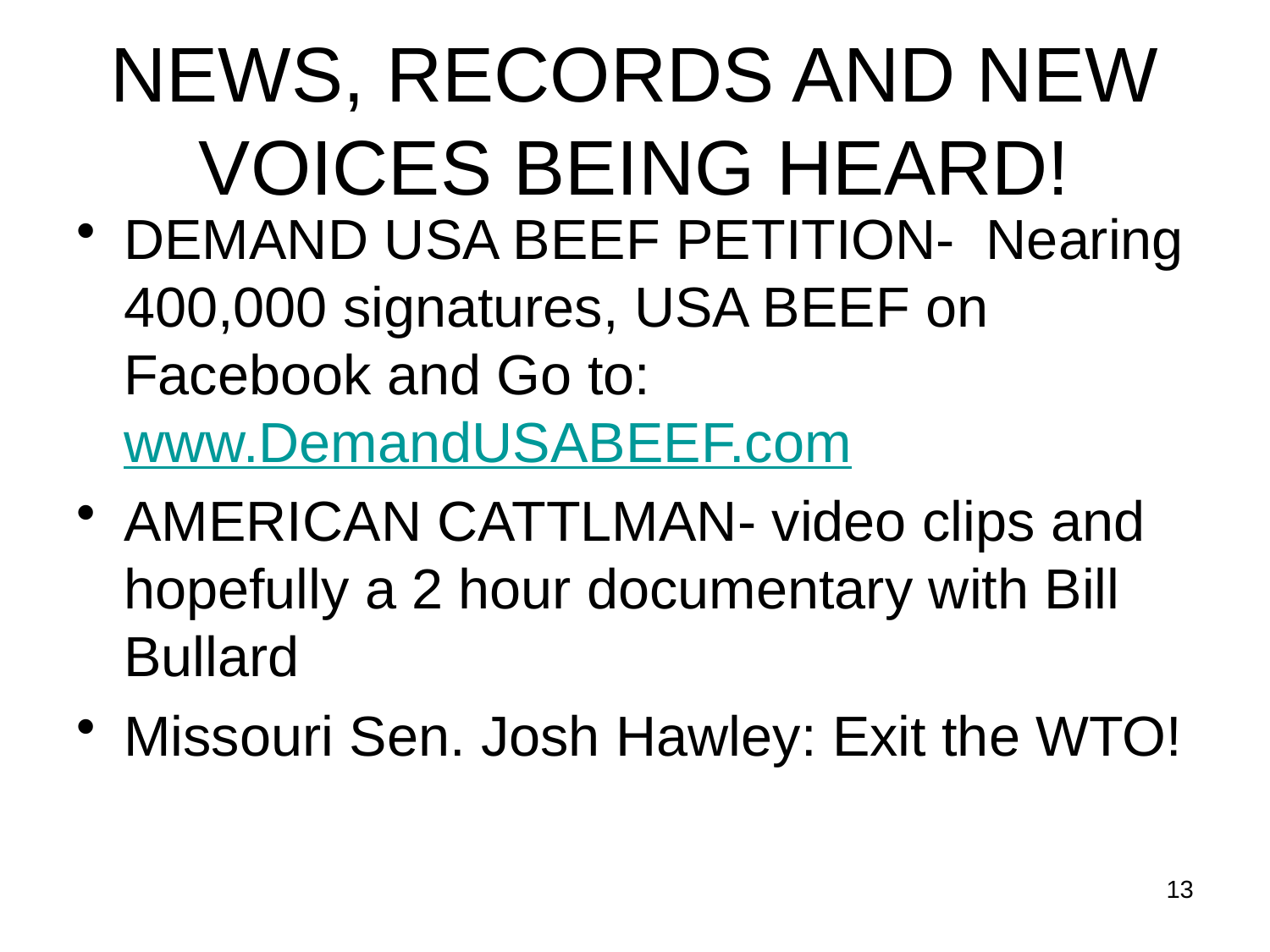

# NEWS, RECORDS AND NEW VOICES BEING HEARD!
DEMAND USA BEEF PETITION-  Nearing 400,000 signatures, USA BEEF on Facebook and Go to:  www.DemandUSABEEF.com
AMERICAN CATTLMAN- video clips and hopefully a 2 hour documentary with Bill Bullard
Missouri Sen. Josh Hawley: Exit the WTO!
13